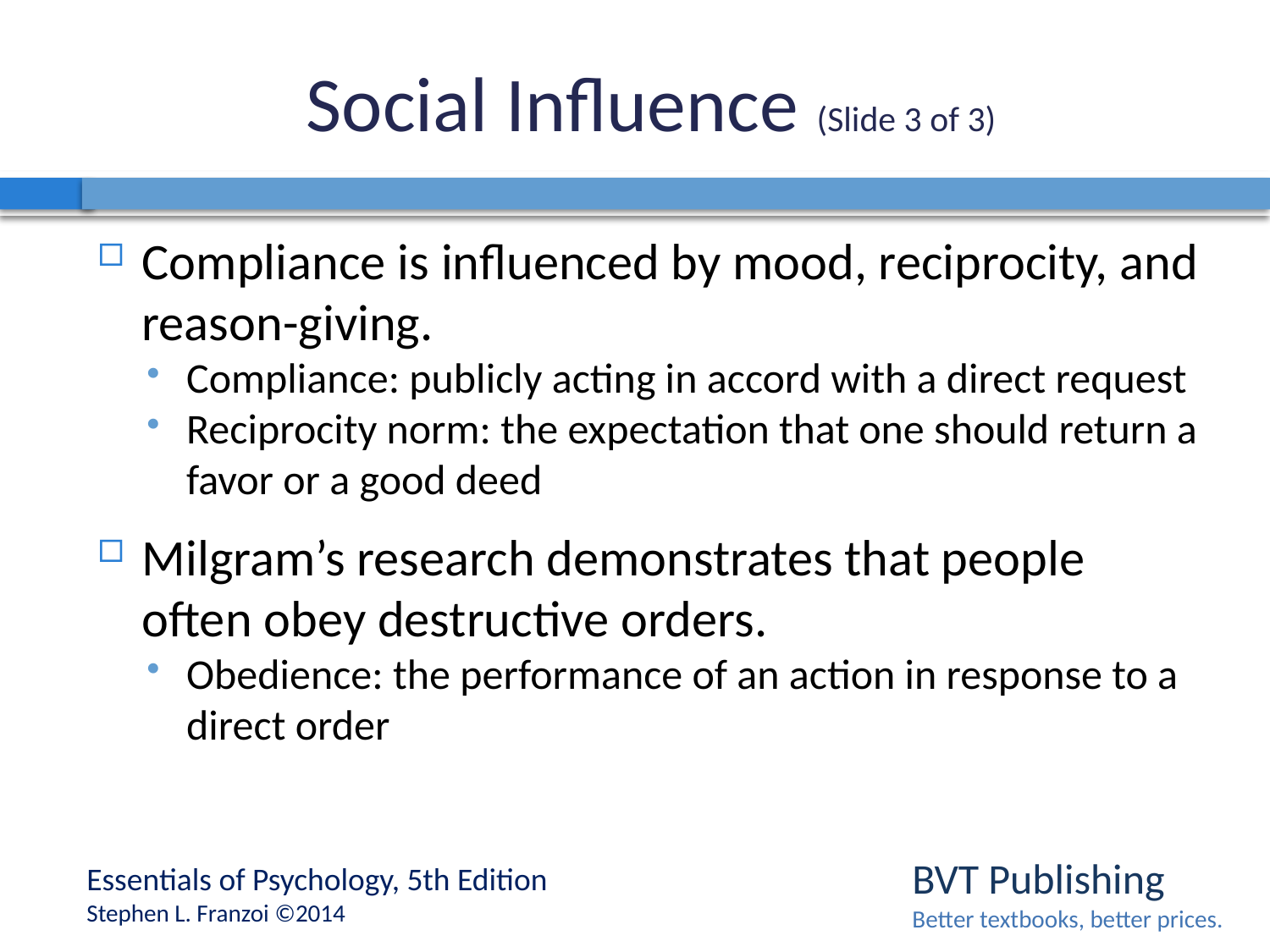

# Social Influence (Slide 3 of 3)
Compliance is influenced by mood, reciprocity, and reason-giving.
Compliance: publicly acting in accord with a direct request
Reciprocity norm: the expectation that one should return a favor or a good deed
Milgram’s research demonstrates that people often obey destructive orders.
Obedience: the performance of an action in response to a direct order